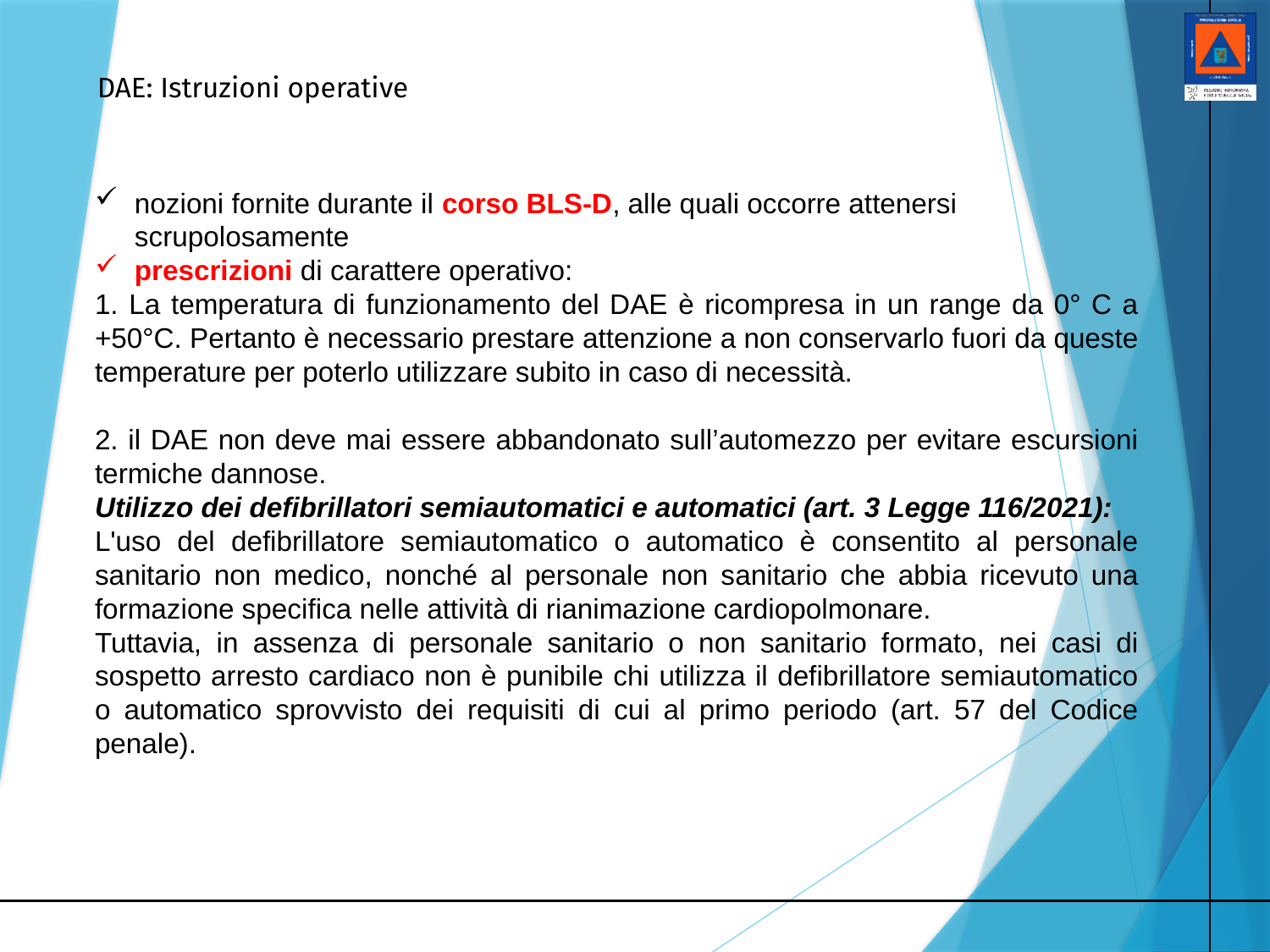

DAE: Istruzioni operative

nozioni fornite durante il corso BLS-D, alle quali occorre attenersi scrupolosamente
prescrizioni di carattere operativo:
1. La temperatura di funzionamento del DAE è ricompresa in un range da 0° C a +50°C. Pertanto è necessario prestare attenzione a non conservarlo fuori da queste temperature per poterlo utilizzare subito in caso di necessità.

2. il DAE non deve mai essere abbandonato sull’automezzo per evitare escursioni termiche dannose.
Utilizzo dei defibrillatori semiautomatici e automatici (art. 3 Legge 116/2021):
L'uso del defibrillatore semiautomatico o automatico è consentito al personale sanitario non medico, nonché al personale non sanitario che abbia ricevuto una formazione specifica nelle attività di rianimazione cardiopolmonare.
Tuttavia, in assenza di personale sanitario o non sanitario formato, nei casi di sospetto arresto cardiaco non è punibile chi utilizza il defibrillatore semiautomatico o automatico sprovvisto dei requisiti di cui al primo periodo (art. 57 del Codice penale).